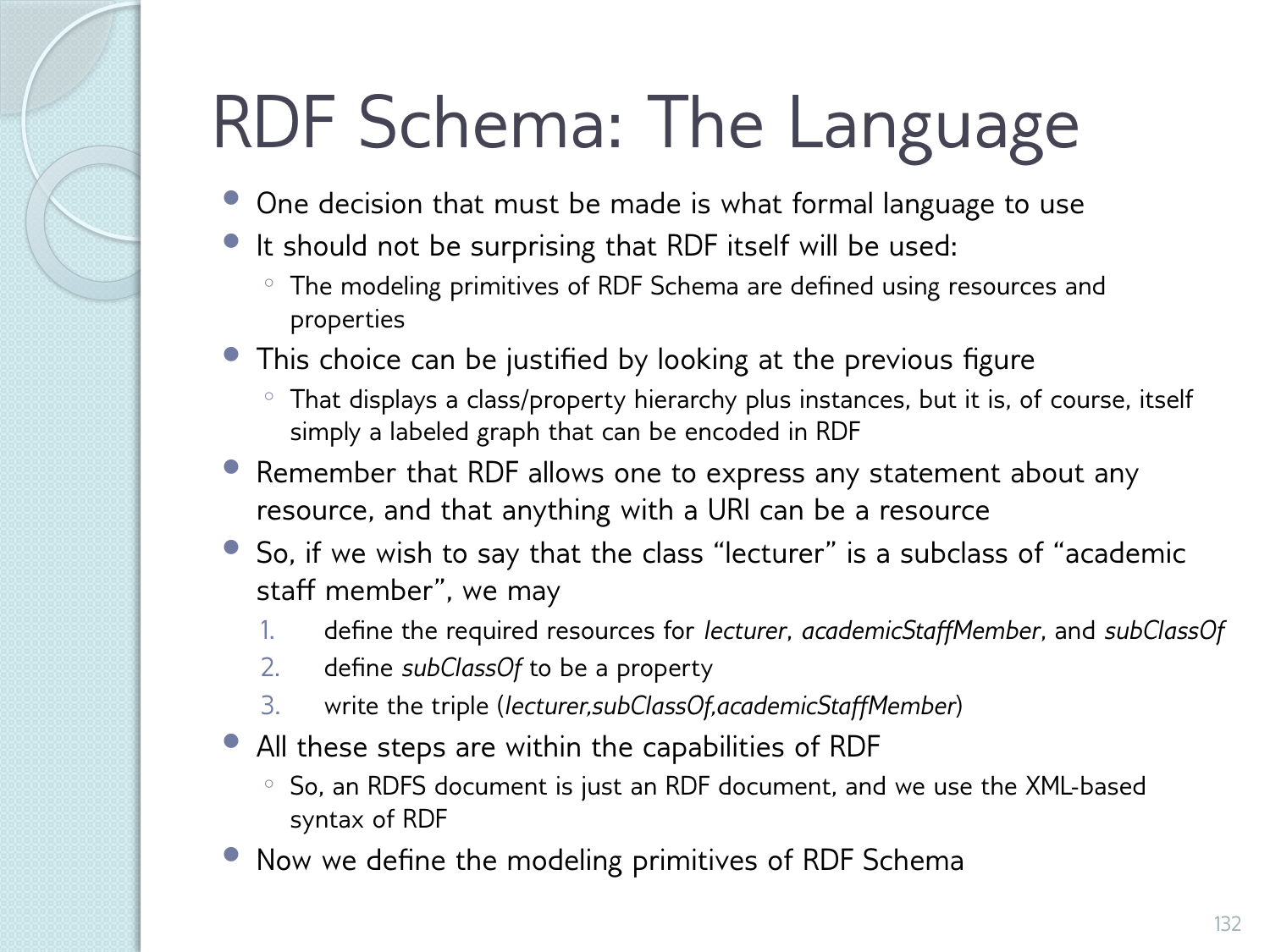

# RDF Schema: The Language
One decision that must be made is what formal language to use
It should not be surprising that RDF itself will be used:
The modeling primitives of RDF Schema are defined using resources and properties
This choice can be justified by looking at the previous figure
That displays a class/property hierarchy plus instances, but it is, of course, itself simply a labeled graph that can be encoded in RDF
Remember that RDF allows one to express any statement about any resource, and that anything with a URI can be a resource
So, if we wish to say that the class “lecturer” is a subclass of “academic staff member”, we may
define the required resources for lecturer, academicStaffMember, and subClassOf
define subClassOf to be a property
write the triple (lecturer,subClassOf,academicStaffMember)
All these steps are within the capabilities of RDF
So, an RDFS document is just an RDF document, and we use the XML-based syntax of RDF
Now we define the modeling primitives of RDF Schema
132